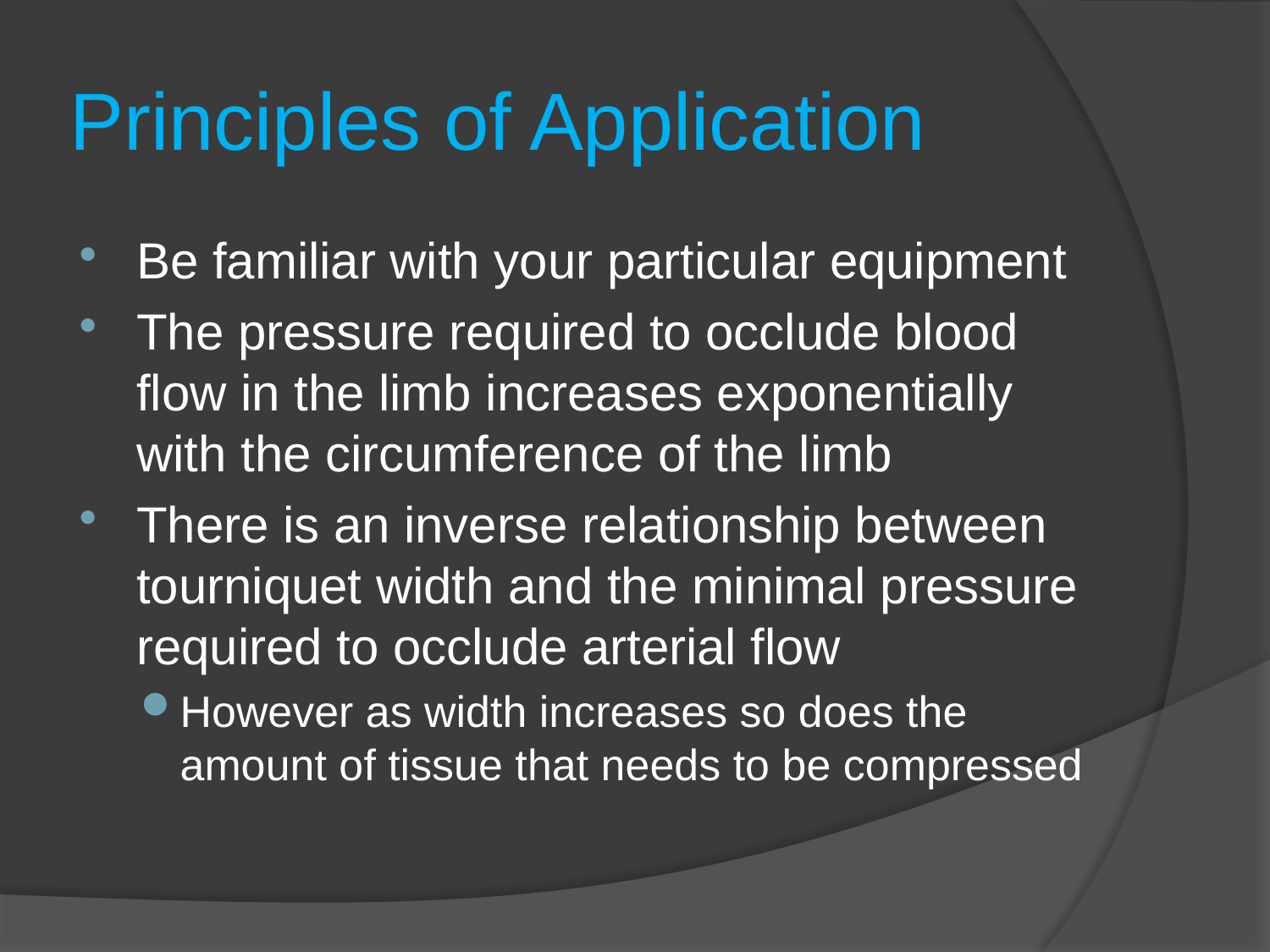

# Principles of Application
Be familiar with your particular equipment
The pressure required to occlude blood flow in the limb increases exponentially with the circumference of the limb
There is an inverse relationship between tourniquet width and the minimal pressure required to occlude arterial flow
However as width increases so does the amount of tissue that needs to be compressed